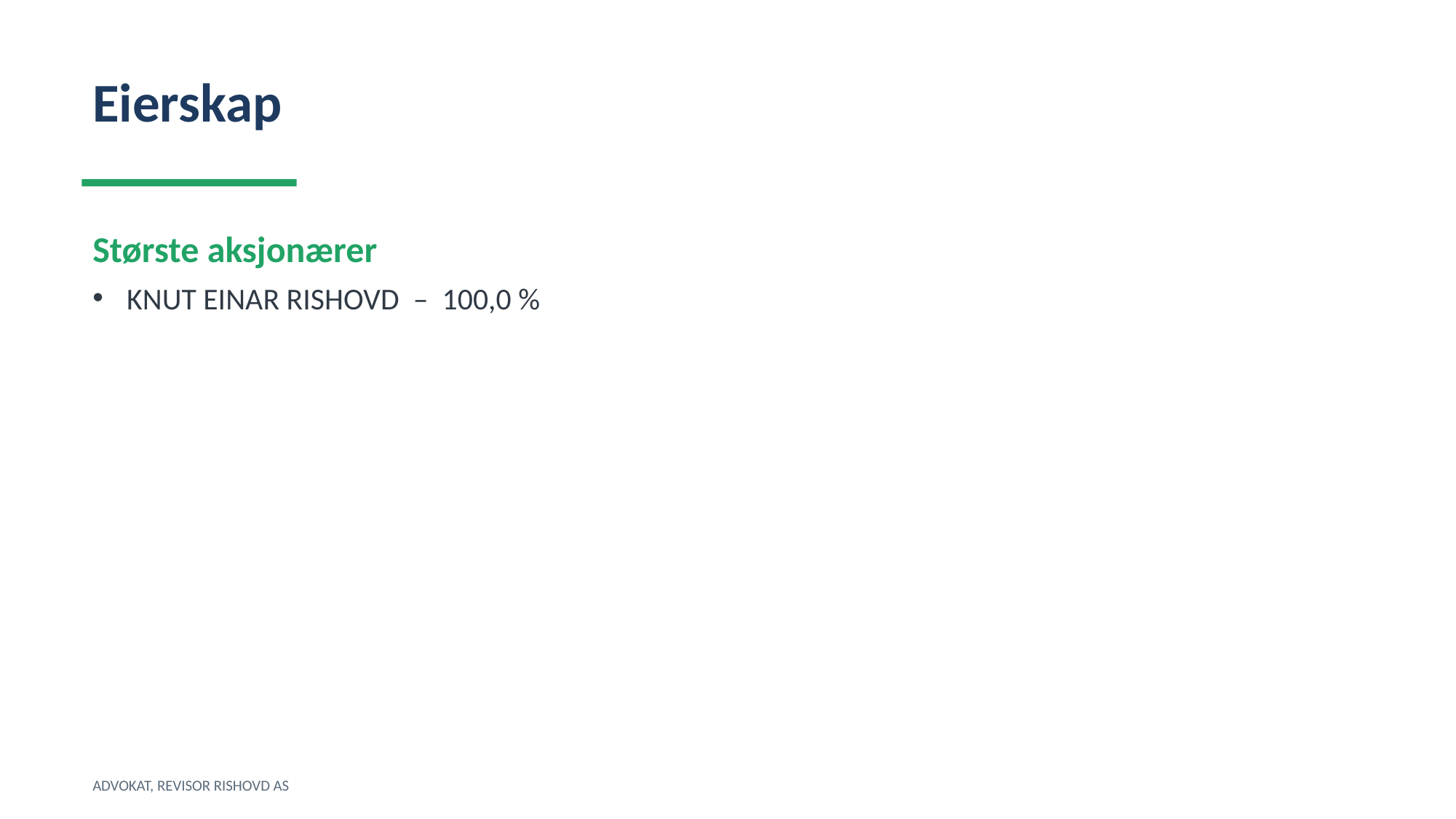

Eierskap

Største aksjonærer
KNUT EINAR RISHOVD  –  100,0 %
ADVOKAT, REVISOR RISHOVD AS